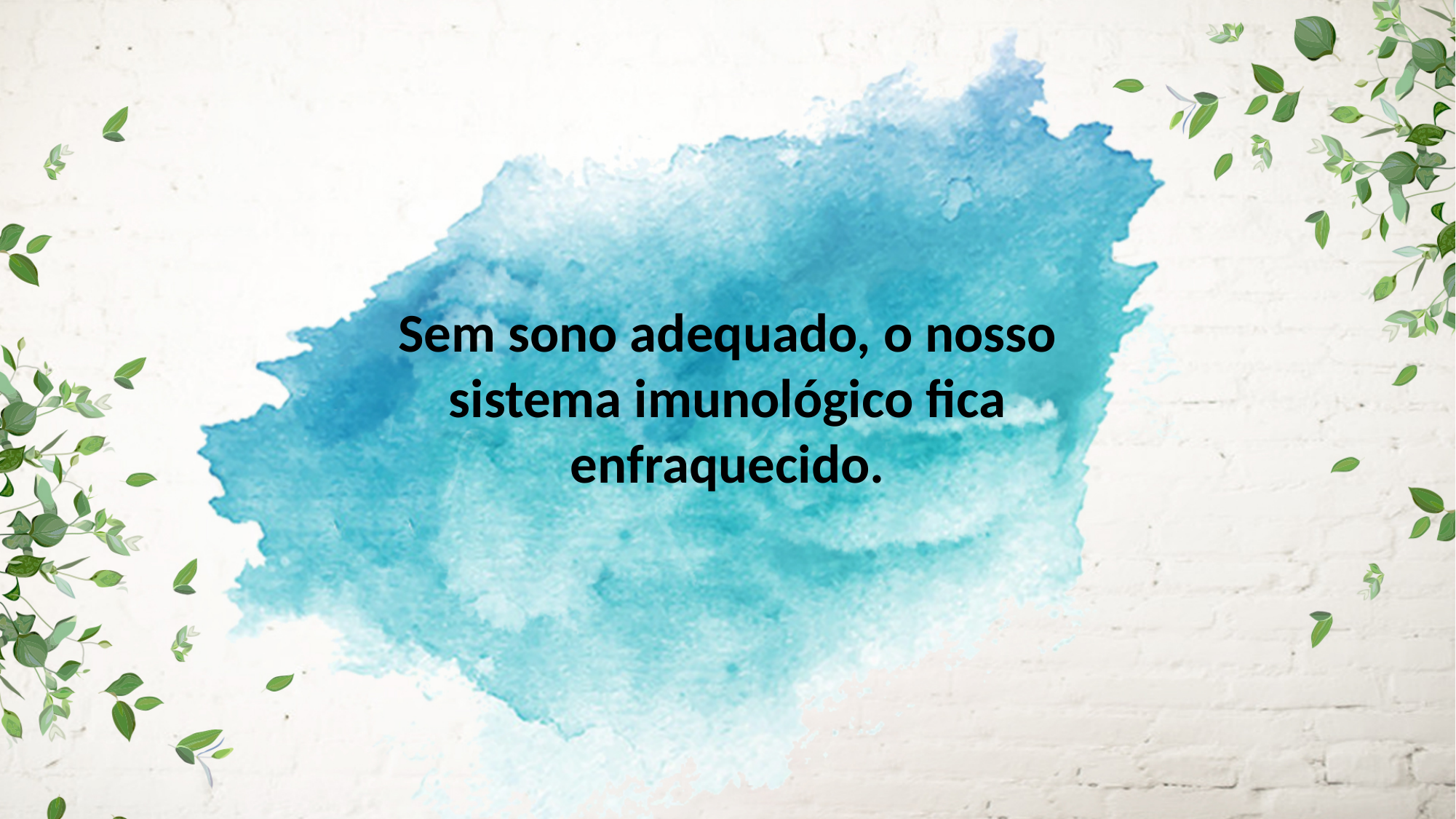

Sem sono adequado, o nosso
sistema imunológico fica
enfraquecido.